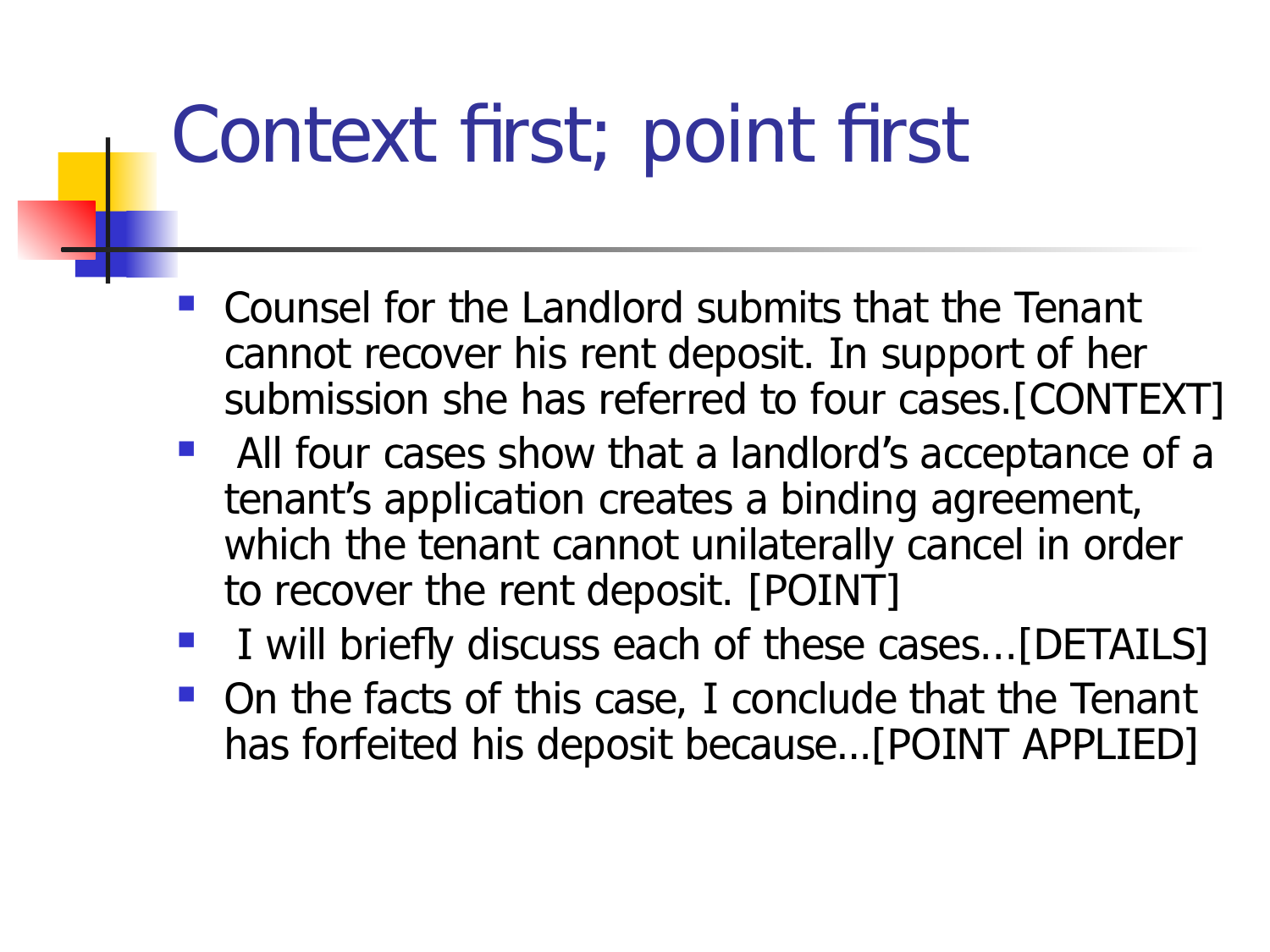

Context first; point first
Counsel for the Landlord submits that the Tenant cannot recover his rent deposit. In support of her submission she has referred to four cases.[CONTEXT]
 All four cases show that a landlord’s acceptance of a tenant’s application creates a binding agreement, which the tenant cannot unilaterally cancel in order to recover the rent deposit. [POINT]
 I will briefly discuss each of these cases...[DETAILS]
On the facts of this case, I conclude that the Tenant has forfeited his deposit because…[POINT APPLIED]